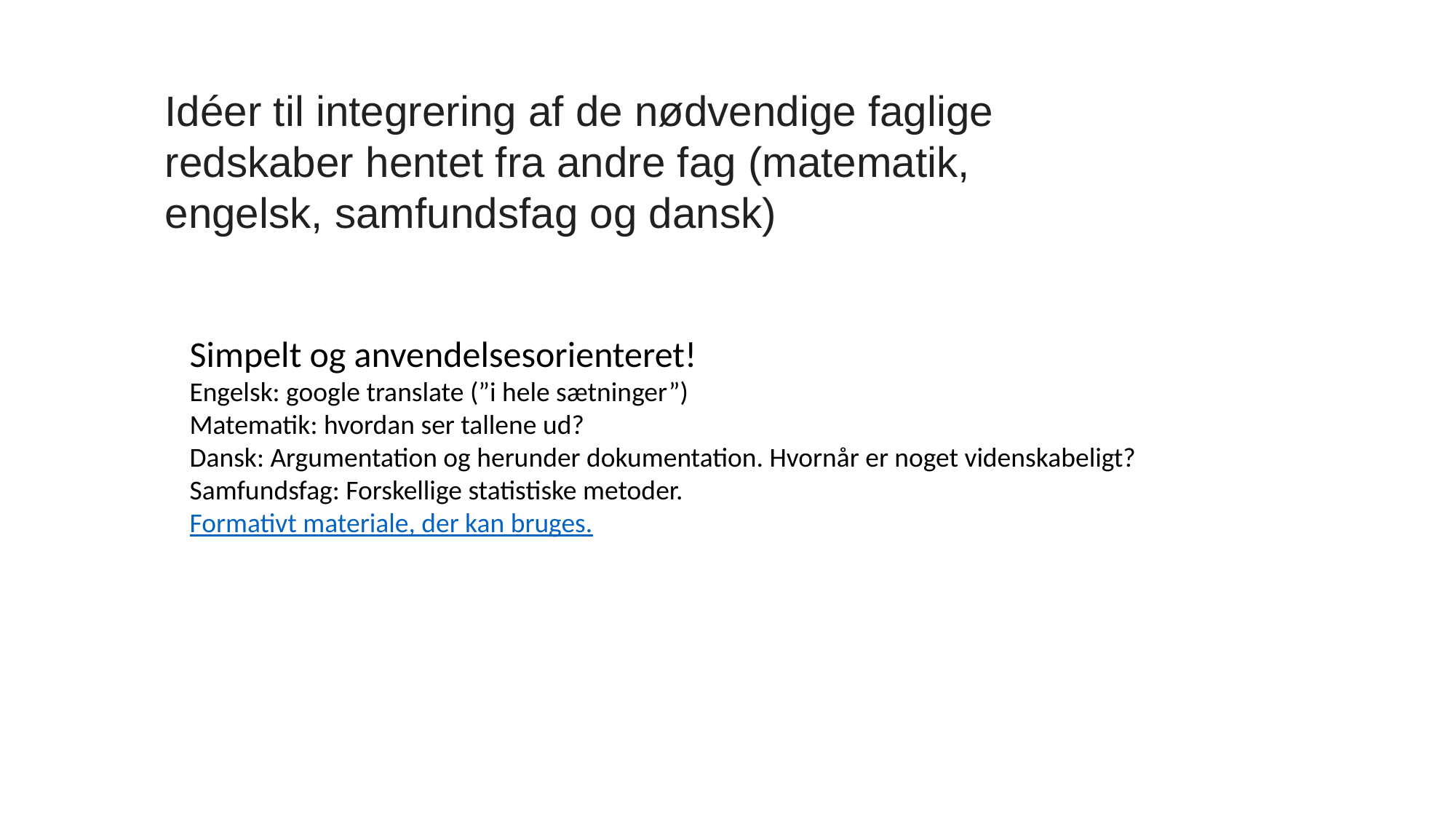

Idéer til integrering af de nødvendige faglige redskaber hentet fra andre fag (matematik, engelsk, samfundsfag og dansk)
Simpelt og anvendelsesorienteret!
Engelsk: google translate (”i hele sætninger”)
Matematik: hvordan ser tallene ud?
Dansk: Argumentation og herunder dokumentation. Hvornår er noget videnskabeligt?
Samfundsfag: Forskellige statistiske metoder.
Formativt materiale, der kan bruges.